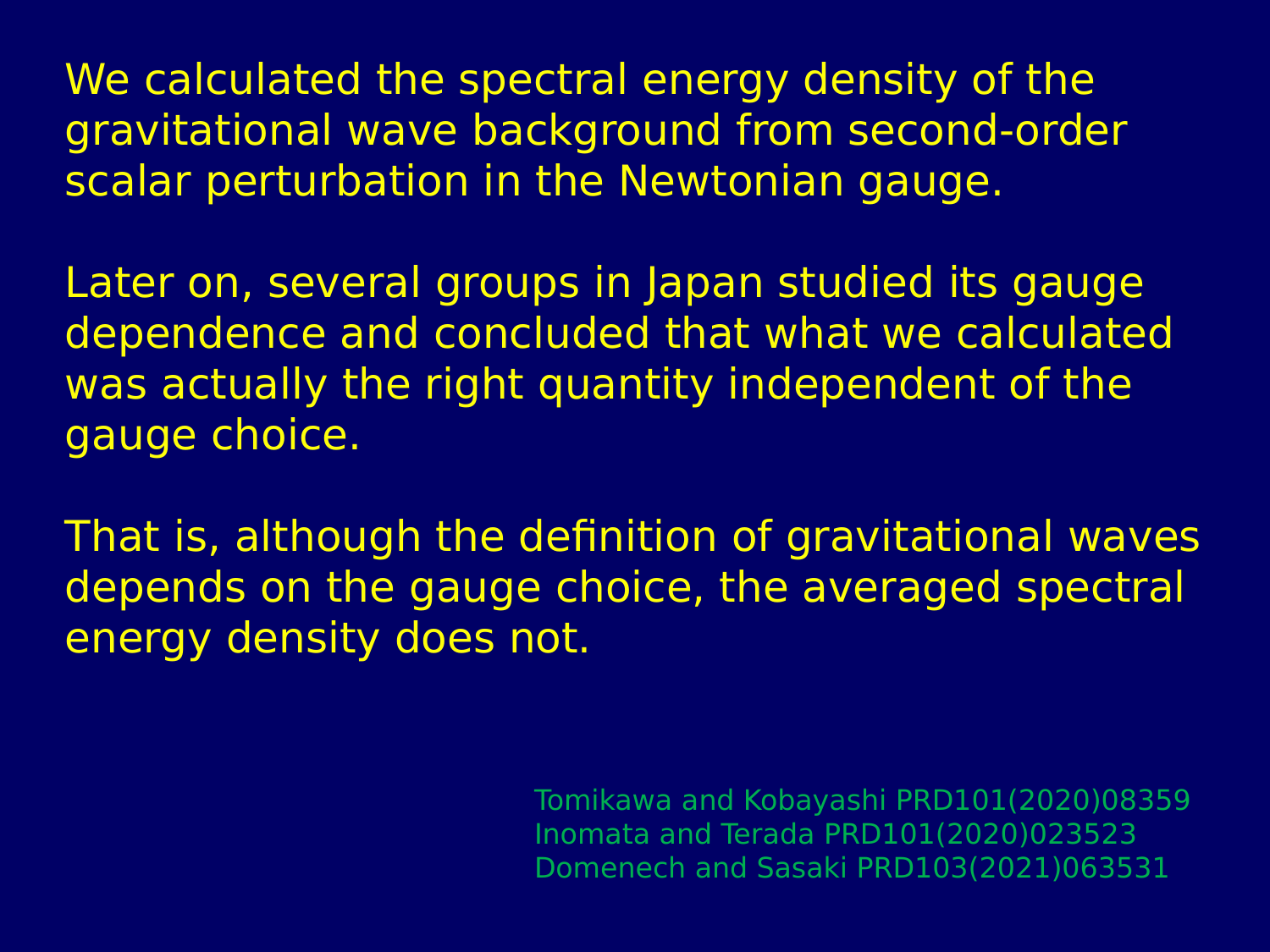

We calculated the spectral energy density of the
gravitational wave background from second-order
scalar perturbation in the Newtonian gauge.

Later on, several groups in Japan studied its gauge
dependence and concluded that what we calculated
was actually the right quantity independent of the
gauge choice.

That is, although the definition of gravitational waves
depends on the gauge choice, the averaged spectral
energy density does not.
Tomikawa and Kobayashi PRD101(2020)08359
Inomata and Terada PRD101(2020)023523
Domenech and Sasaki PRD103(2021)063531